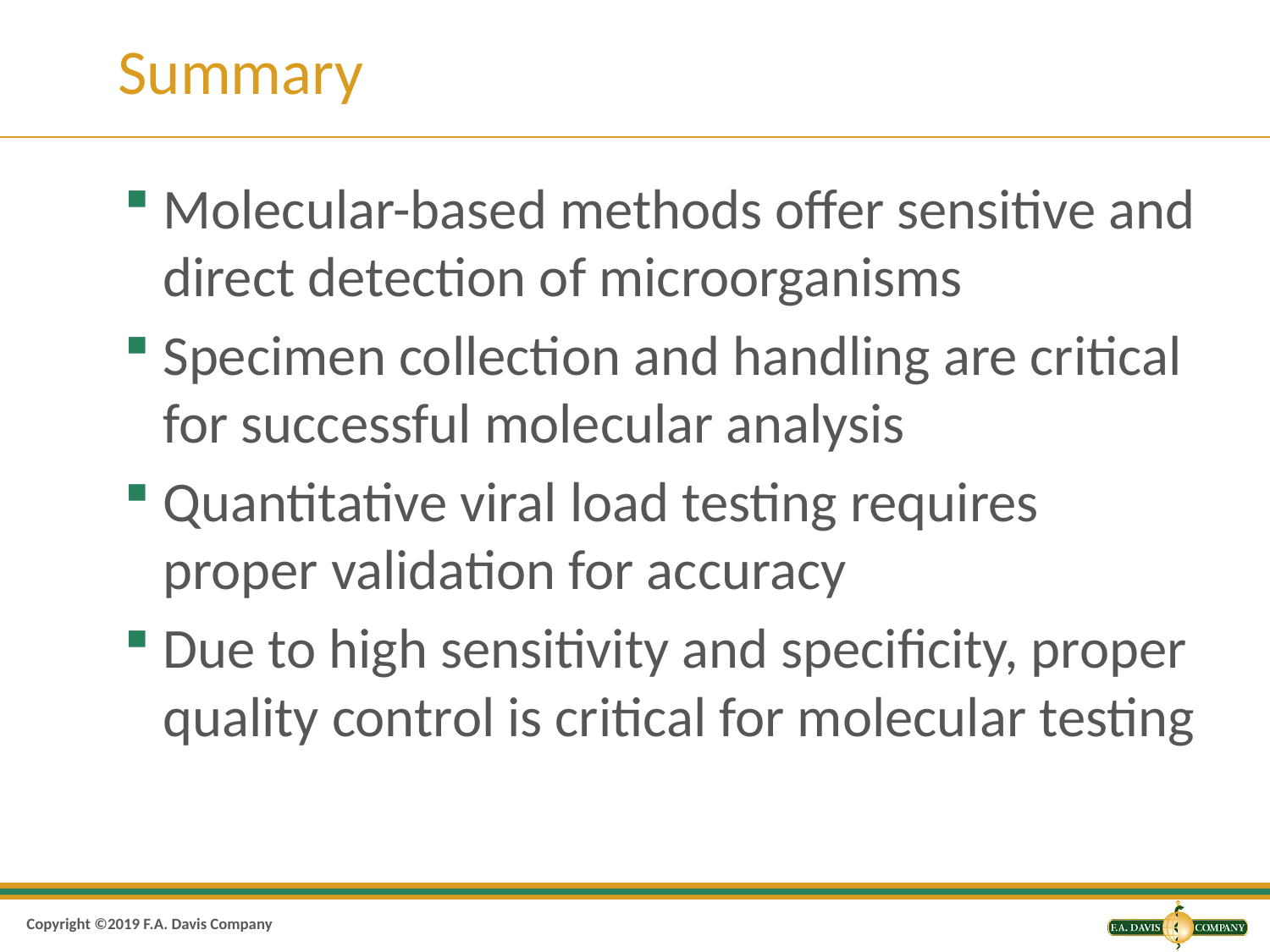

# Summary
Molecular-based methods offer sensitive and direct detection of microorganisms
Specimen collection and handling are critical for successful molecular analysis
Quantitative viral load testing requires proper validation for accuracy
Due to high sensitivity and specificity, proper quality control is critical for molecular testing